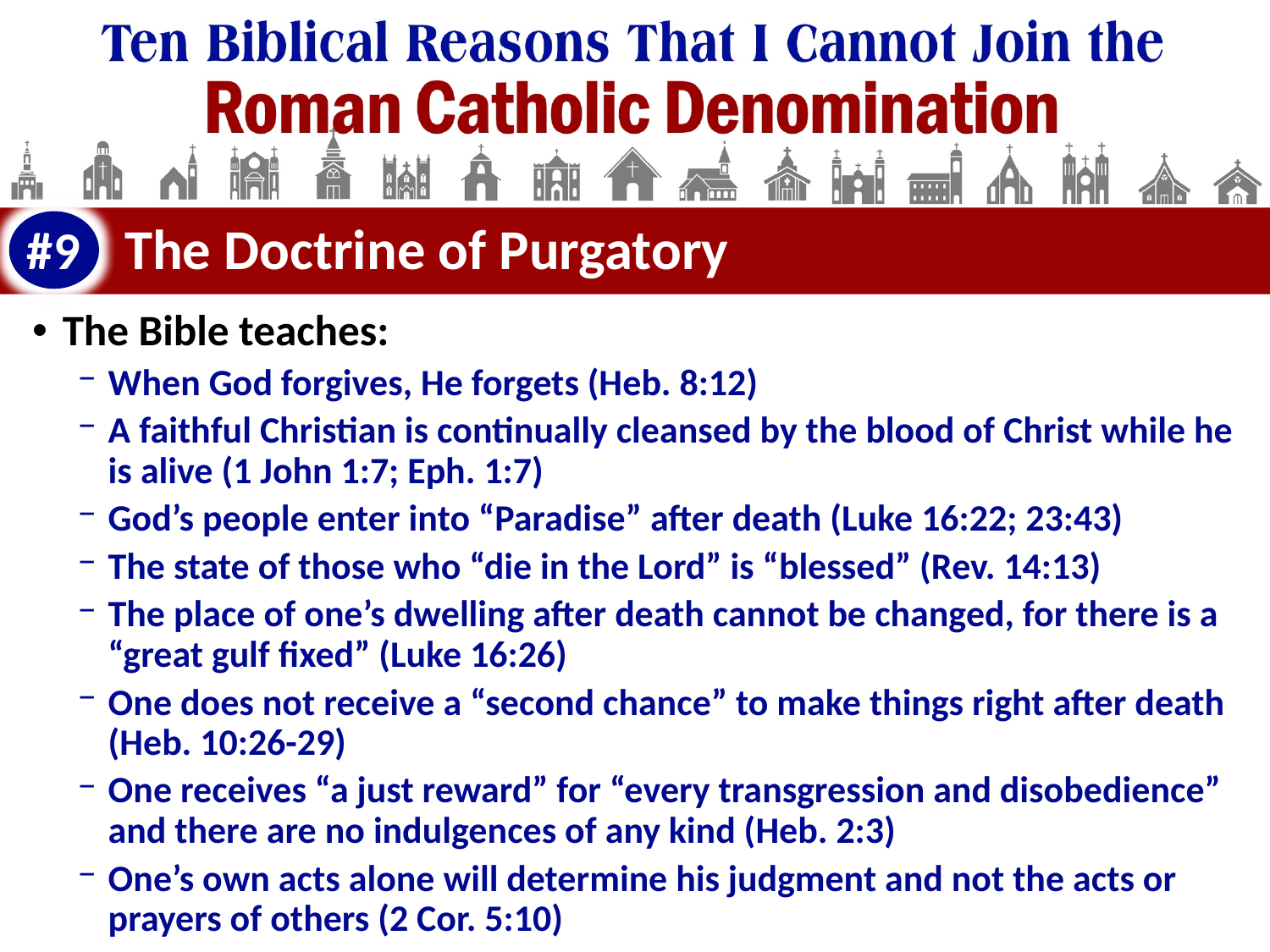

#9
# The Doctrine of Purgatory
The Bible teaches:
When God forgives, He forgets (Heb. 8:12)
A faithful Christian is continually cleansed by the blood of Christ while he is alive (1 John 1:7; Eph. 1:7)
God’s people enter into “Paradise” after death (Luke 16:22; 23:43)
The state of those who “die in the Lord” is “blessed” (Rev. 14:13)
The place of one’s dwelling after death cannot be changed, for there is a “great gulf fixed” (Luke 16:26)
One does not receive a “second chance” to make things right after death (Heb. 10:26-29)
One receives “a just reward” for “every transgression and disobedience” and there are no indulgences of any kind (Heb. 2:3)
One’s own acts alone will determine his judgment and not the acts or prayers of others (2 Cor. 5:10)